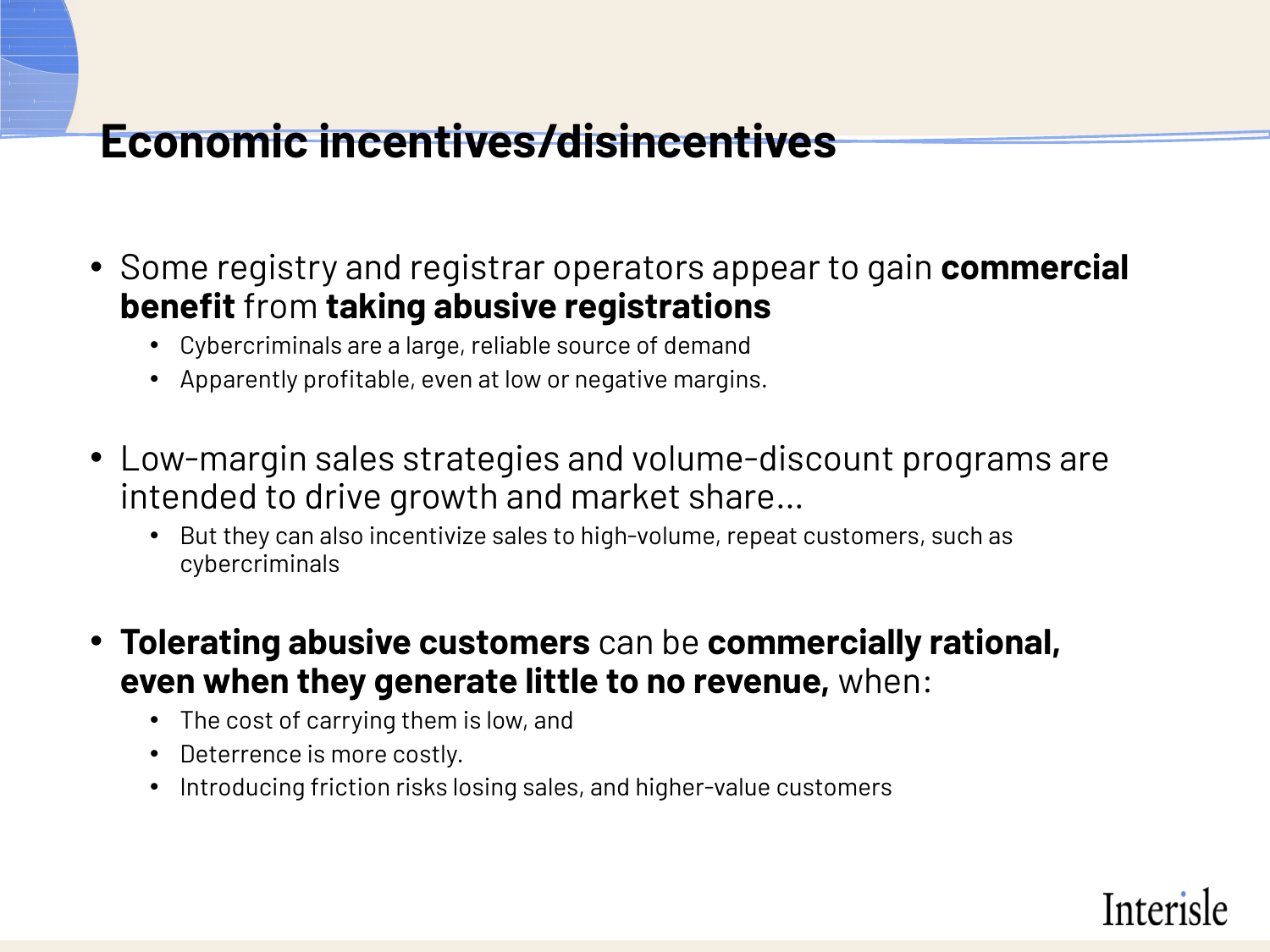

# Economic incentives/disincentives
Some registry and registrar operators appear to gain commercial benefit from taking abusive registrations
Cybercriminals are a large, reliable source of demand
Apparently profitable, even at low or negative margins.
Low-margin sales strategies and volume-discount programs are intended to drive growth and market share…
But they can also incentivize sales to high-volume, repeat customers, such as cybercriminals
Tolerating abusive customers can be commercially rational, even when they generate little to no revenue, when:
The cost of carrying them is low, and
Deterrence is more costly.
Introducing friction risks losing sales, and higher-value customers